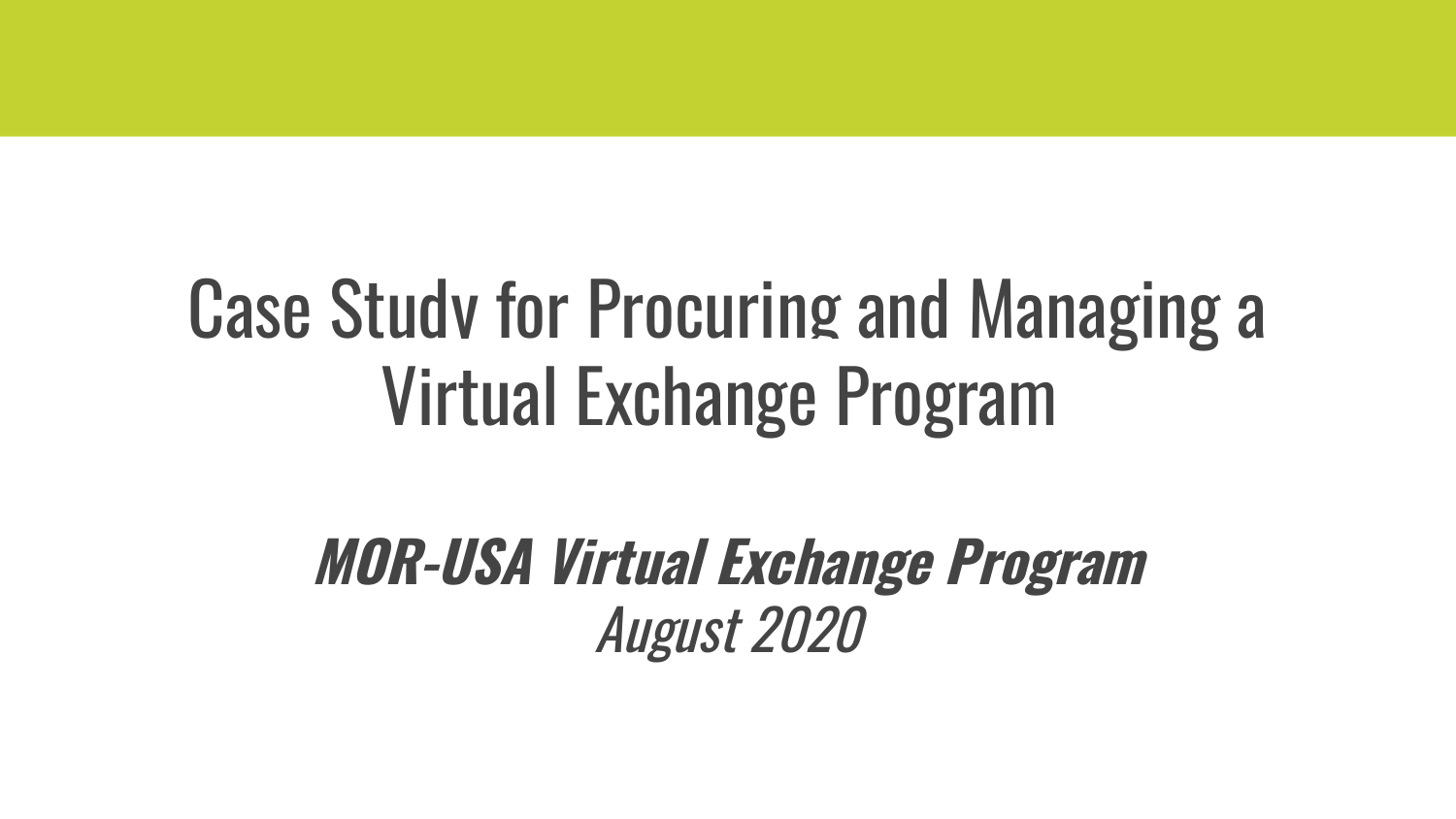

Case Study for Procuring and Managing a Virtual Exchange Program

MOR-USA Virtual Exchange Program
August 2020